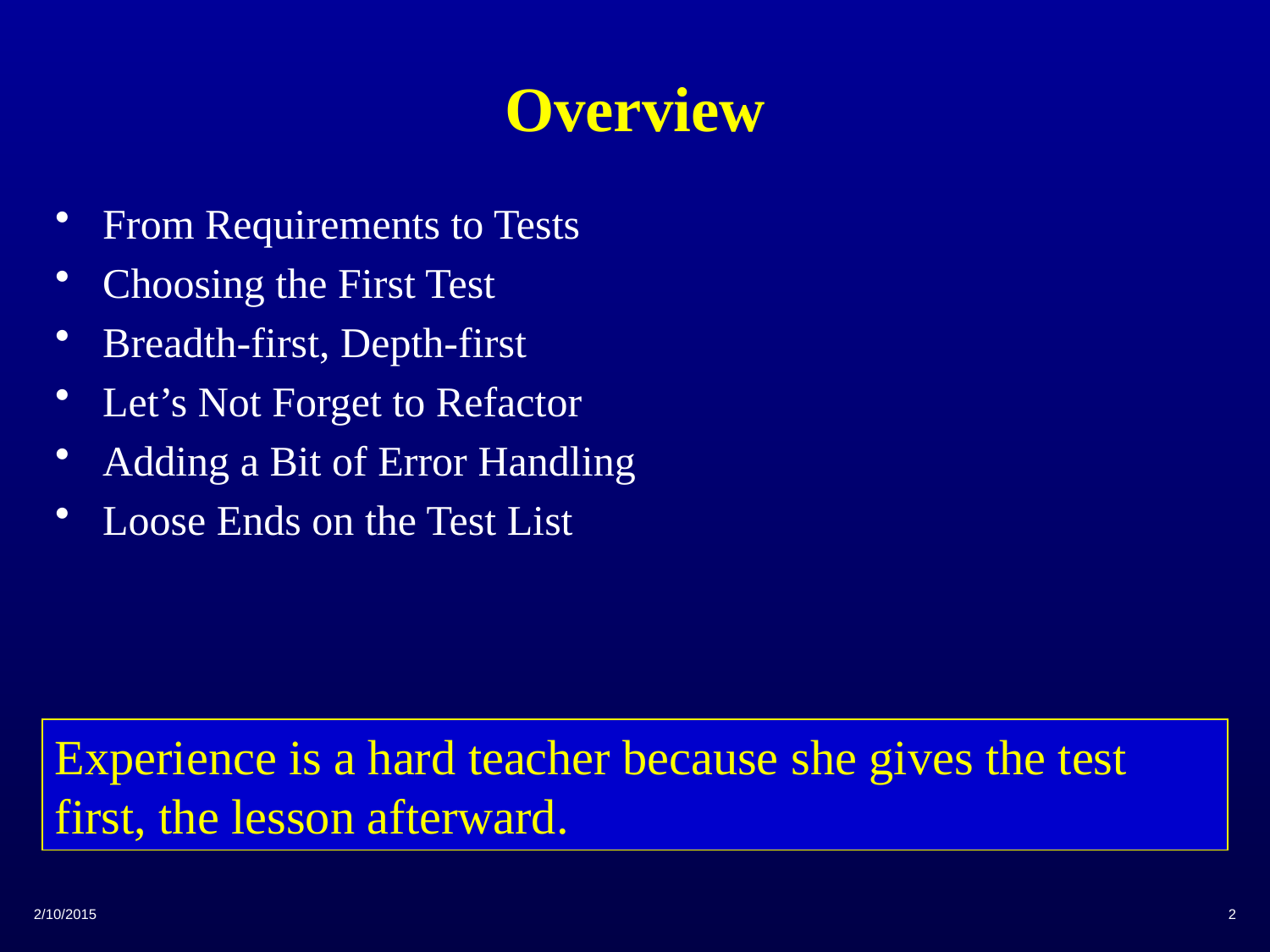

# Overview
From Requirements to Tests
Choosing the First Test
Breadth-first, Depth-first
Let’s Not Forget to Refactor
Adding a Bit of Error Handling
Loose Ends on the Test List

Experience is a hard teacher because she gives the test first, the lesson afterward.
2/10/2015
2